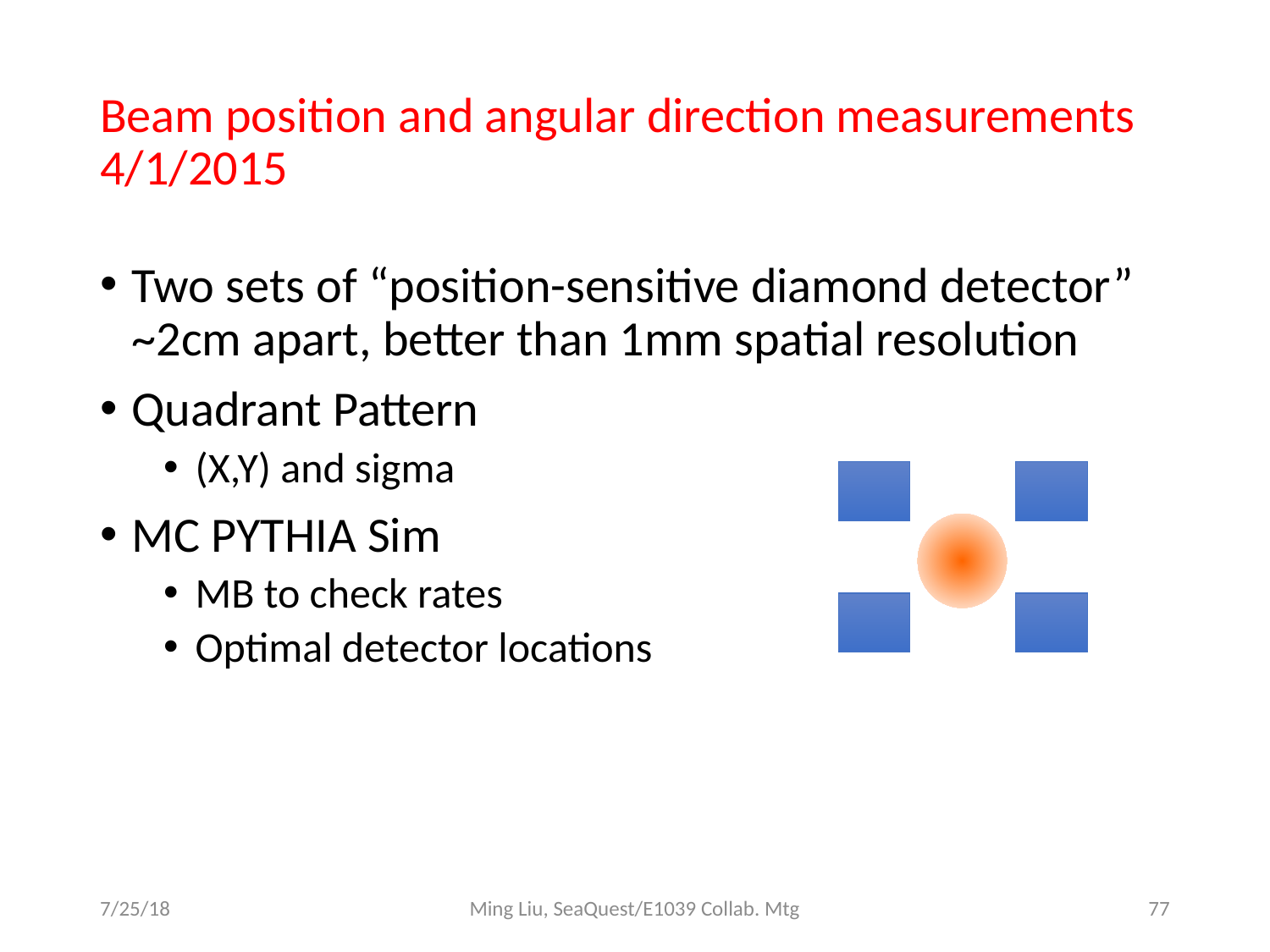

# Beam position and angular direction measurements 4/1/2015
Two sets of “position-sensitive diamond detector” ~2cm apart, better than 1mm spatial resolution
Quadrant Pattern
(X,Y) and sigma
MC PYTHIA Sim
MB to check rates
Optimal detector locations

7/25/18
Ming Liu, SeaQuest/E1039 Collab. Mtg
77